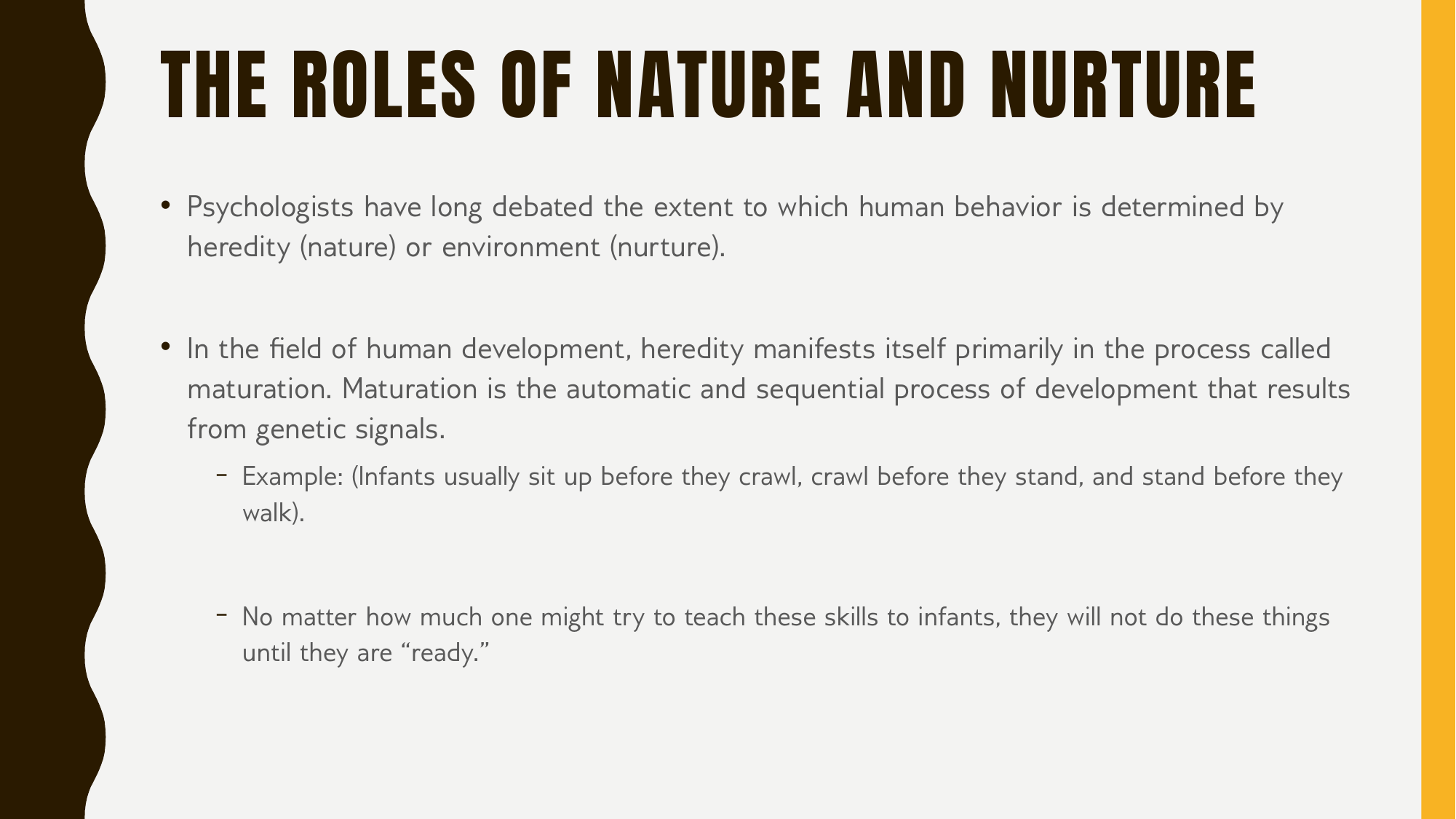

# The roles of Nature and Nurture
Psychologists have long debated the extent to which human behavior is determined by heredity (nature) or environment (nurture).

In the field of human development, heredity manifests itself primarily in the process called maturation. Maturation is the automatic and sequential process of development that results from genetic signals.
Example: (Infants usually sit up before they crawl, crawl before they stand, and stand before they walk).

No matter how much one might try to teach these skills to infants, they will not do these things until they are “ready.”